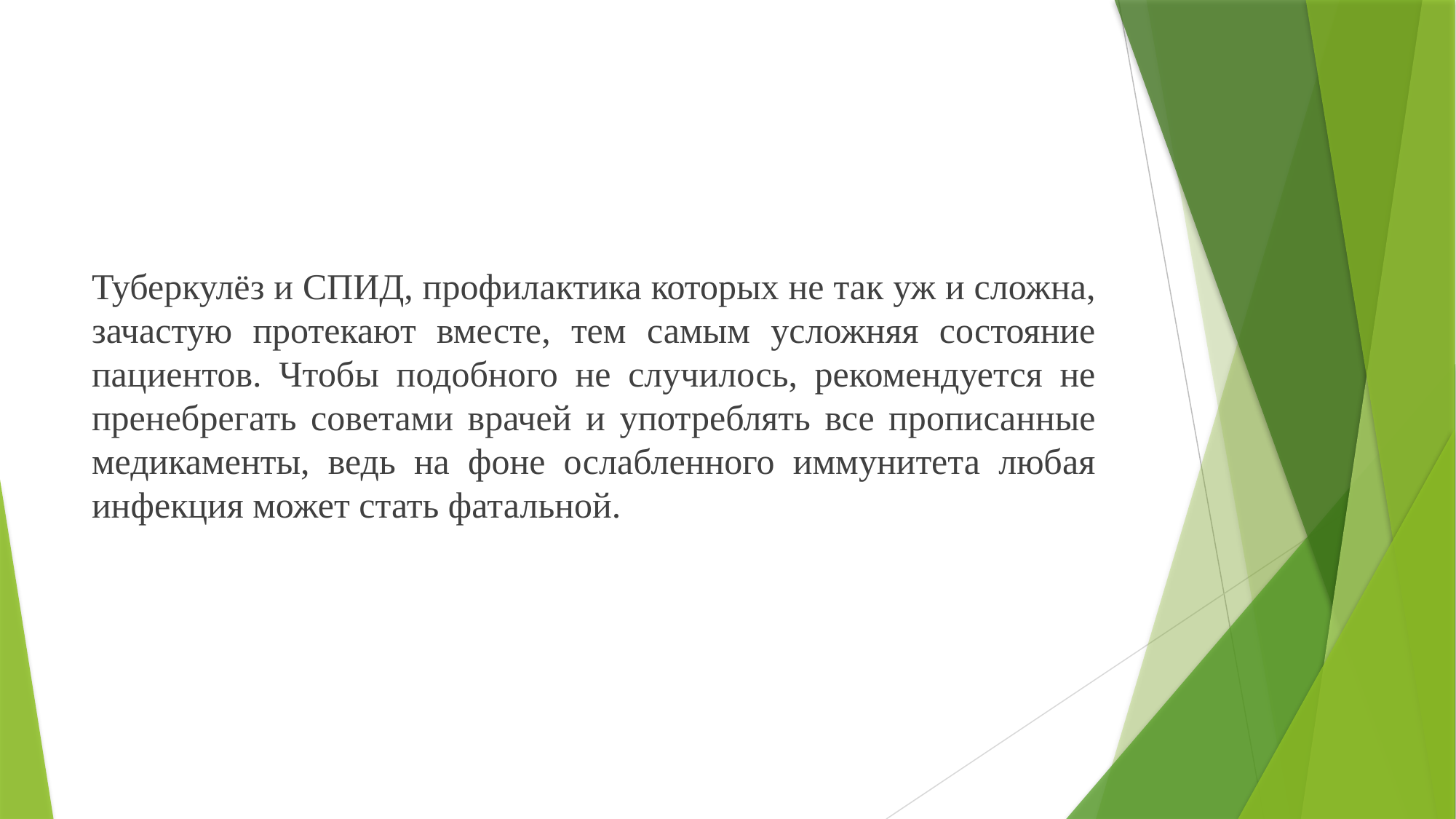

#
Туберкулёз и СПИД, профилактика которых не так уж и сложна, зачастую протекают вместе, тем самым усложняя состояние пациентов. Чтобы подобного не случилось, рекомендуется не пренебрегать советами врачей и употреблять все прописанные медикаменты, ведь на фоне ослабленного иммунитета любая инфекция может стать фатальной.